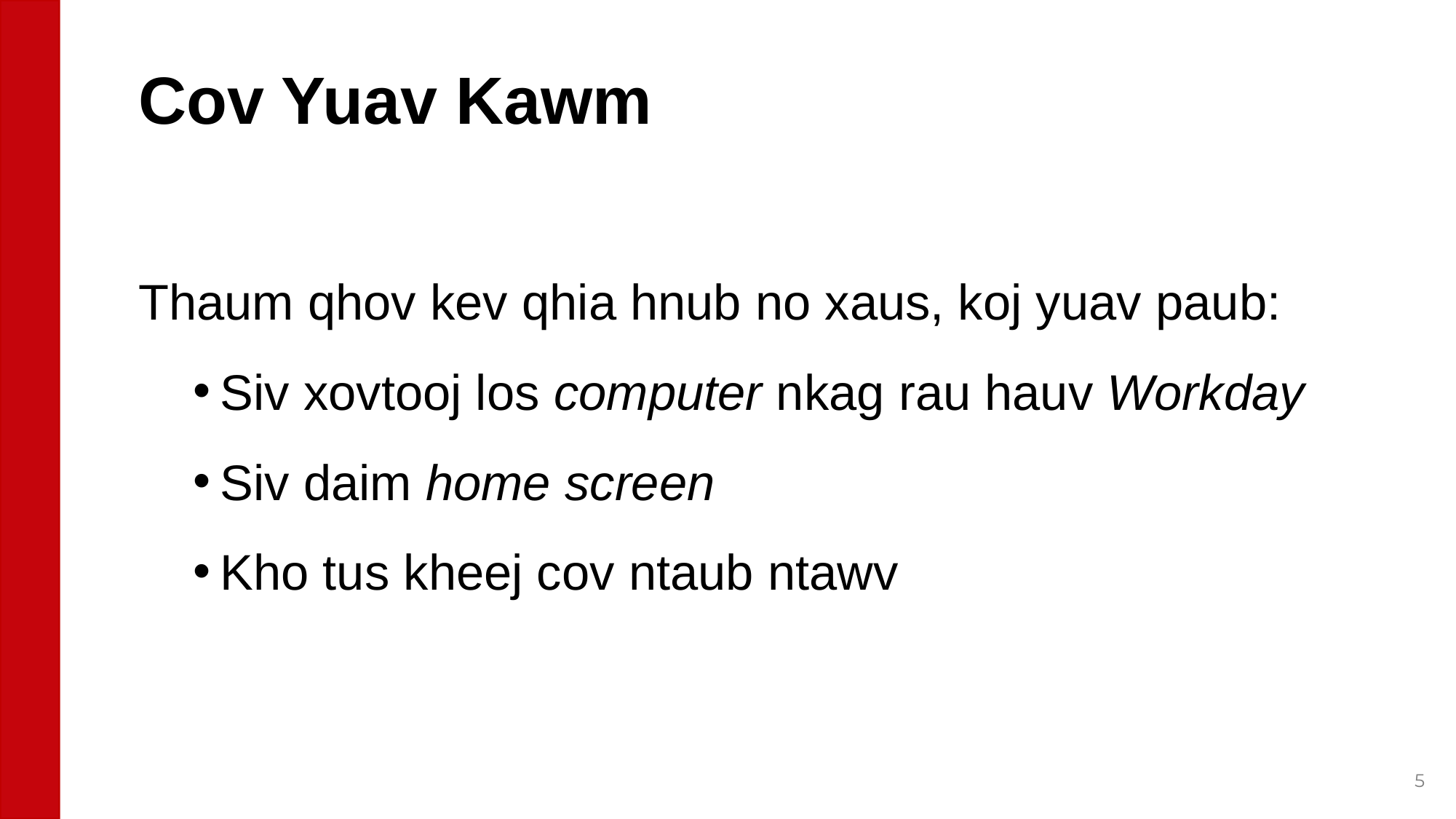

# Cov Yuav Kawm
Thaum qhov kev qhia hnub no xaus, koj yuav paub:
Siv xovtooj los computer nkag rau hauv Workday
Siv daim home screen
Kho tus kheej cov ntaub ntawv
5